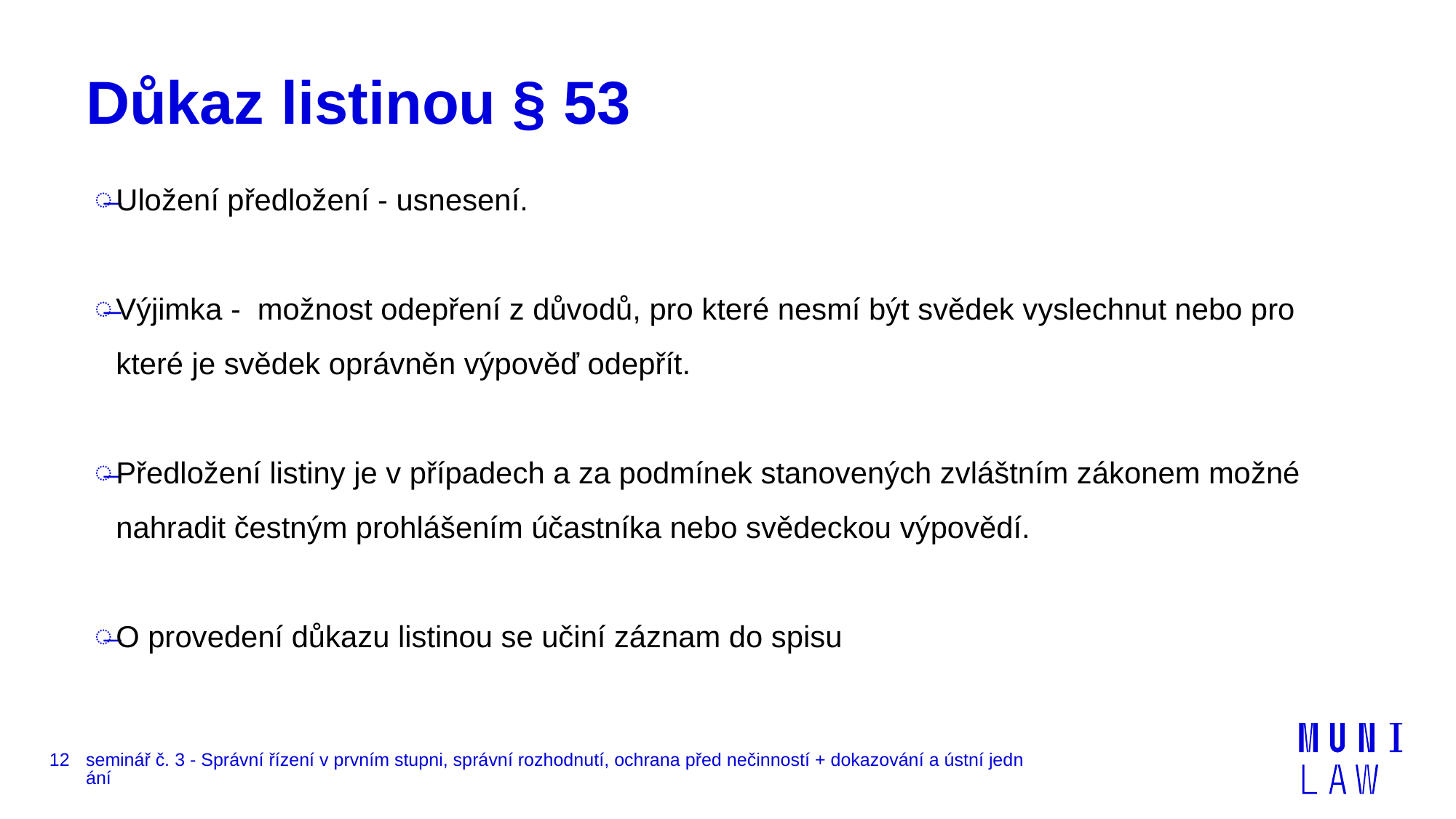

# Důkaz listinou § 53
Uložení předložení - usnesení.

Výjimka -  možnost odepření z důvodů, pro které nesmí být svědek vyslechnut nebo pro které je svědek oprávněn výpověď odepřít.

Předložení listiny je v případech a za podmínek stanovených zvláštním zákonem možné nahradit čestným prohlášením účastníka nebo svědeckou výpovědí.

O provedení důkazu listinou se učiní záznam do spisu

12
seminář č. 3 - Správní řízení v prvním stupni, správní rozhodnutí, ochrana před nečinností + dokazování a ústní jednání